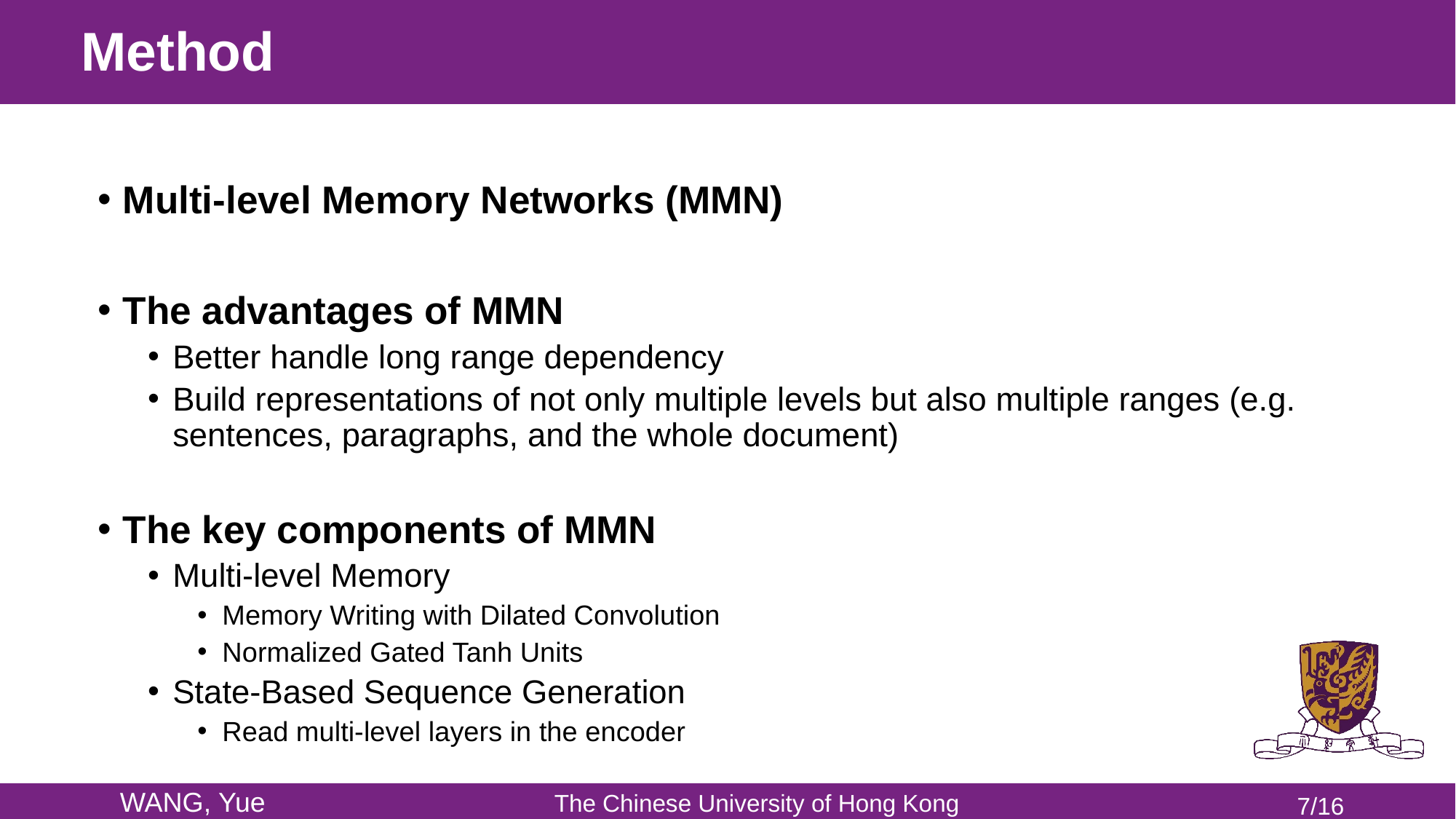

# Method
Multi-level Memory Networks (MMN)

The advantages of MMN
Better handle long range dependency
Build representations of not only multiple levels but also multiple ranges (e.g. sentences, paragraphs, and the whole document)

The key components of MMN
Multi-level Memory
Memory Writing with Dilated Convolution
Normalized Gated Tanh Units
State-Based Sequence Generation
Read multi-level layers in the encoder
7/16